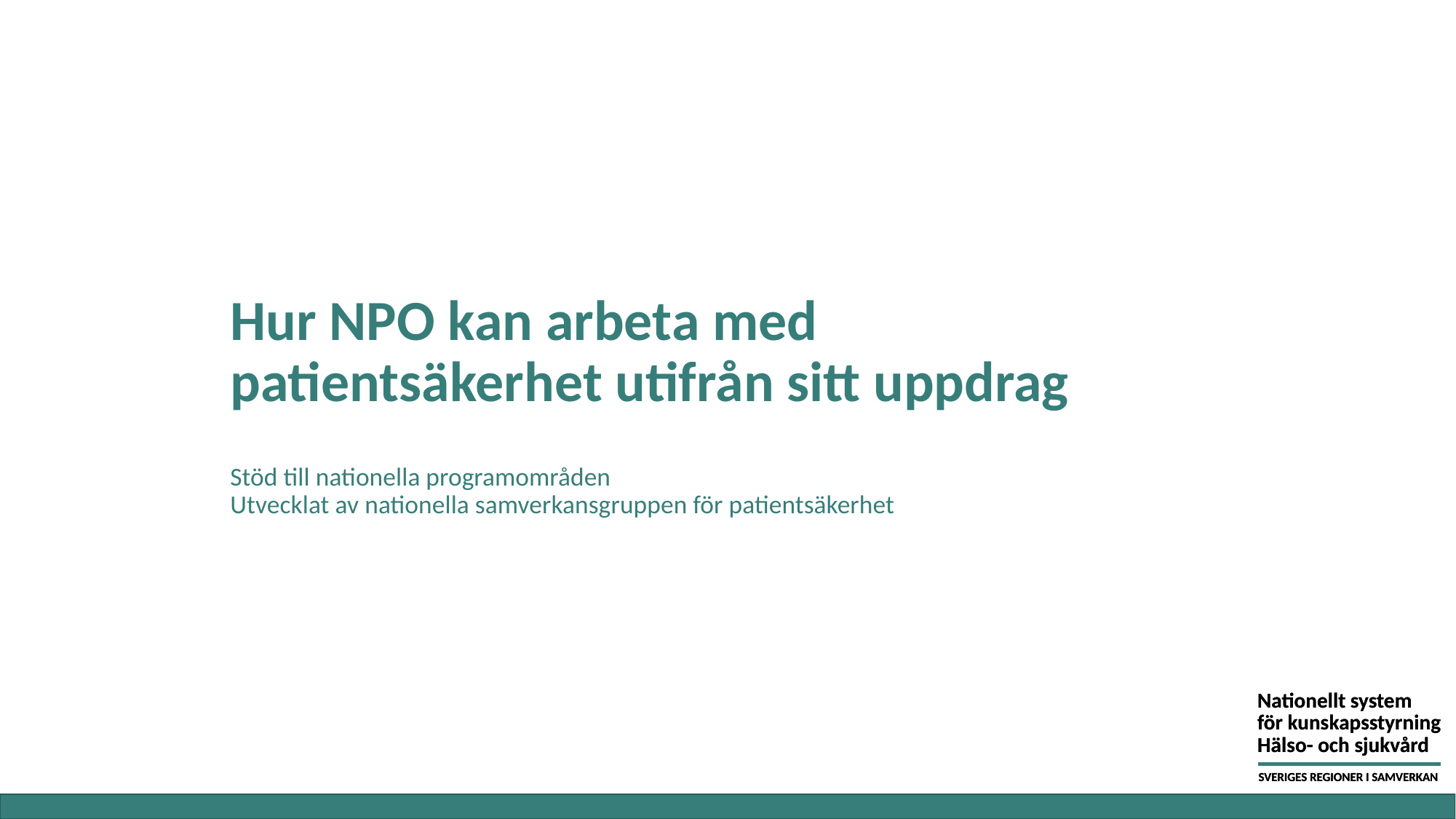

# Hur NPO kan arbeta med patientsäkerhet utifrån sitt uppdrag Stöd till nationella programområden Utvecklat av nationella samverkansgruppen för patientsäkerhet